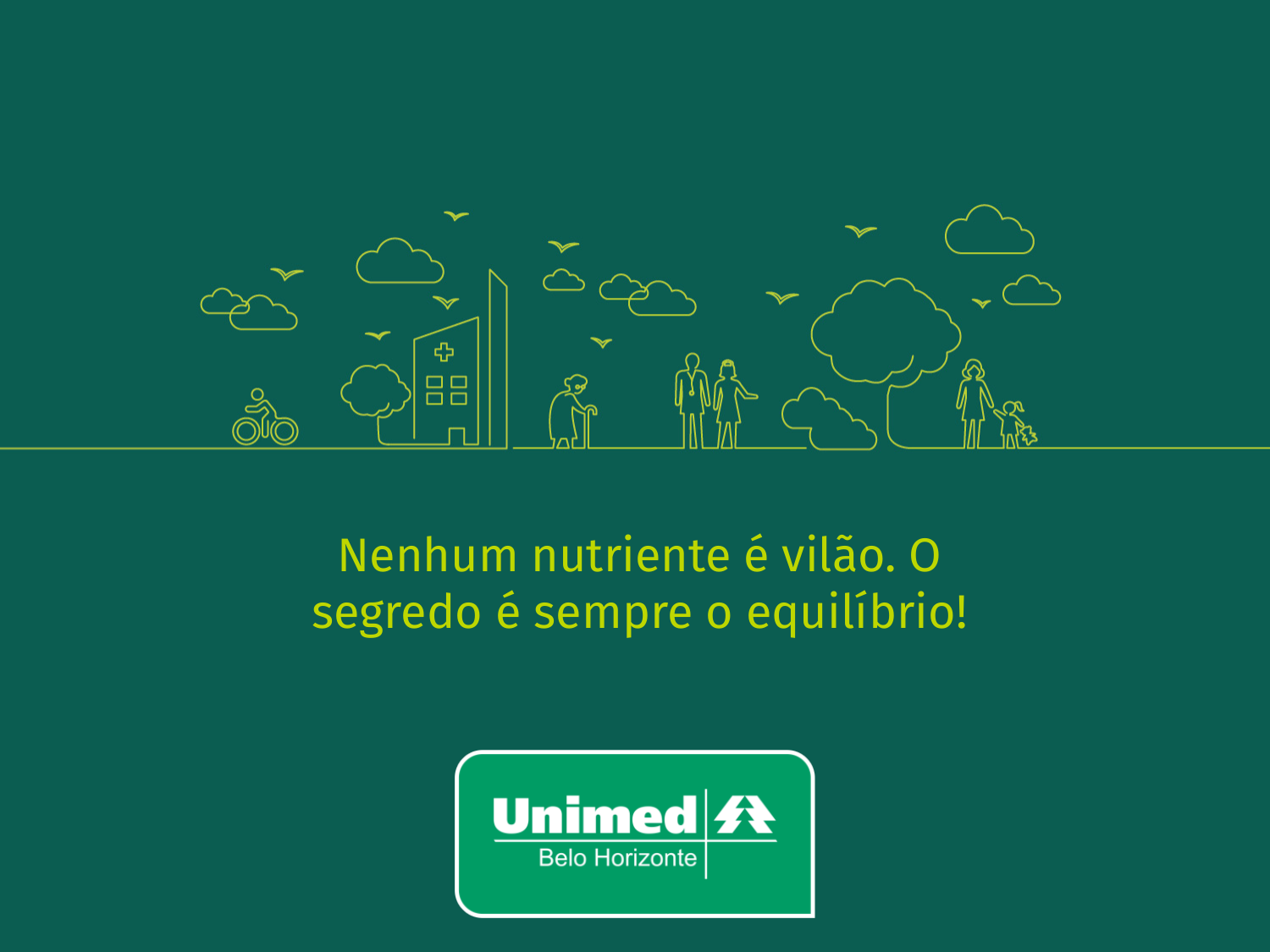

# Nenhum nutriente é vilão. O segredo é sempre o equilíbrio!